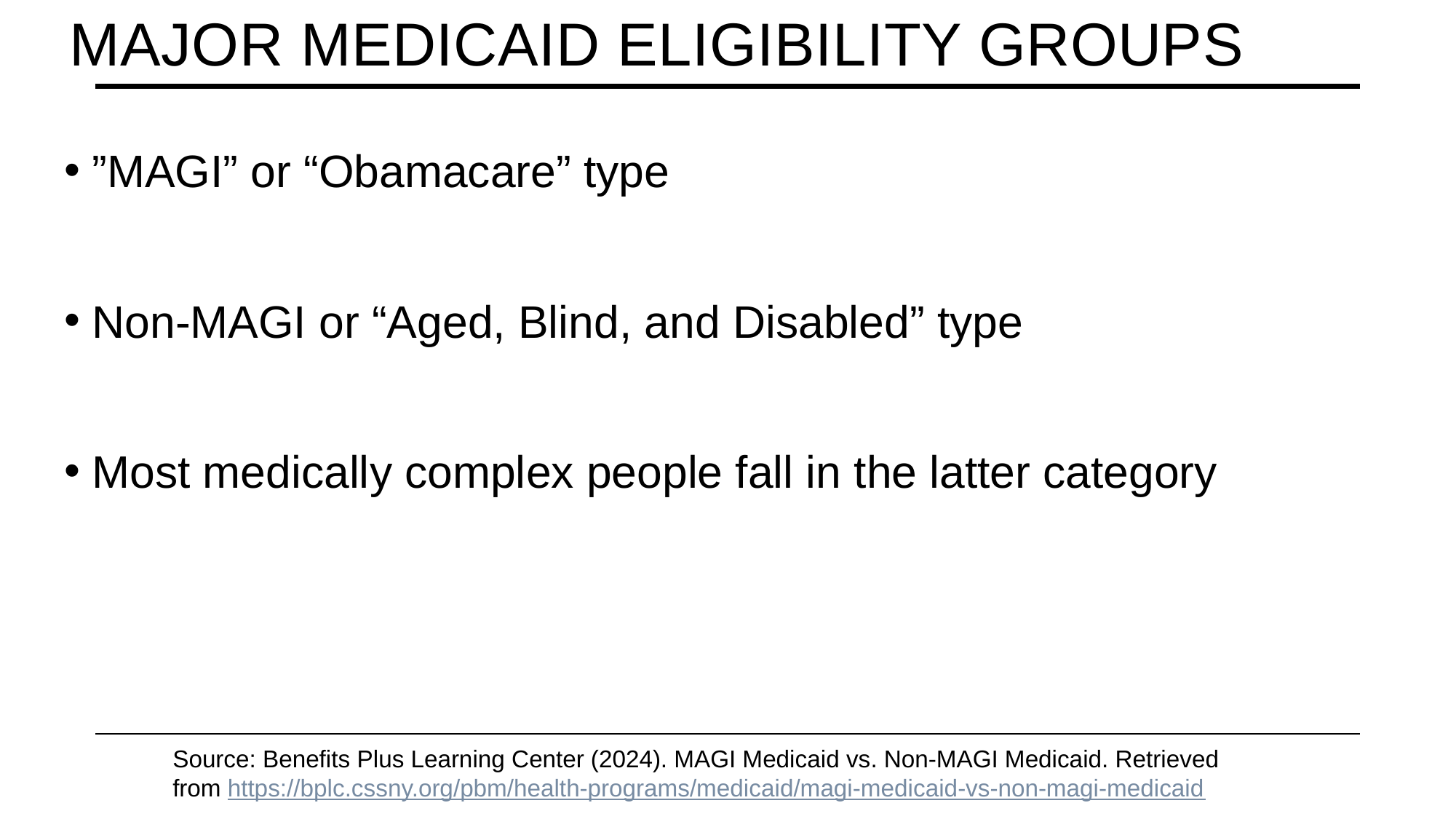

# Major Medicaid eligibility groups
”MAGI” or “Obamacare” type

Non-MAGI or “Aged, Blind, and Disabled” type

Most medically complex people fall in the latter category

Source: Benefits Plus Learning Center (2024). MAGI Medicaid vs. Non-MAGI Medicaid. Retrieved from https://bplc.cssny.org/pbm/health-programs/medicaid/magi-medicaid-vs-non-magi-medicaid